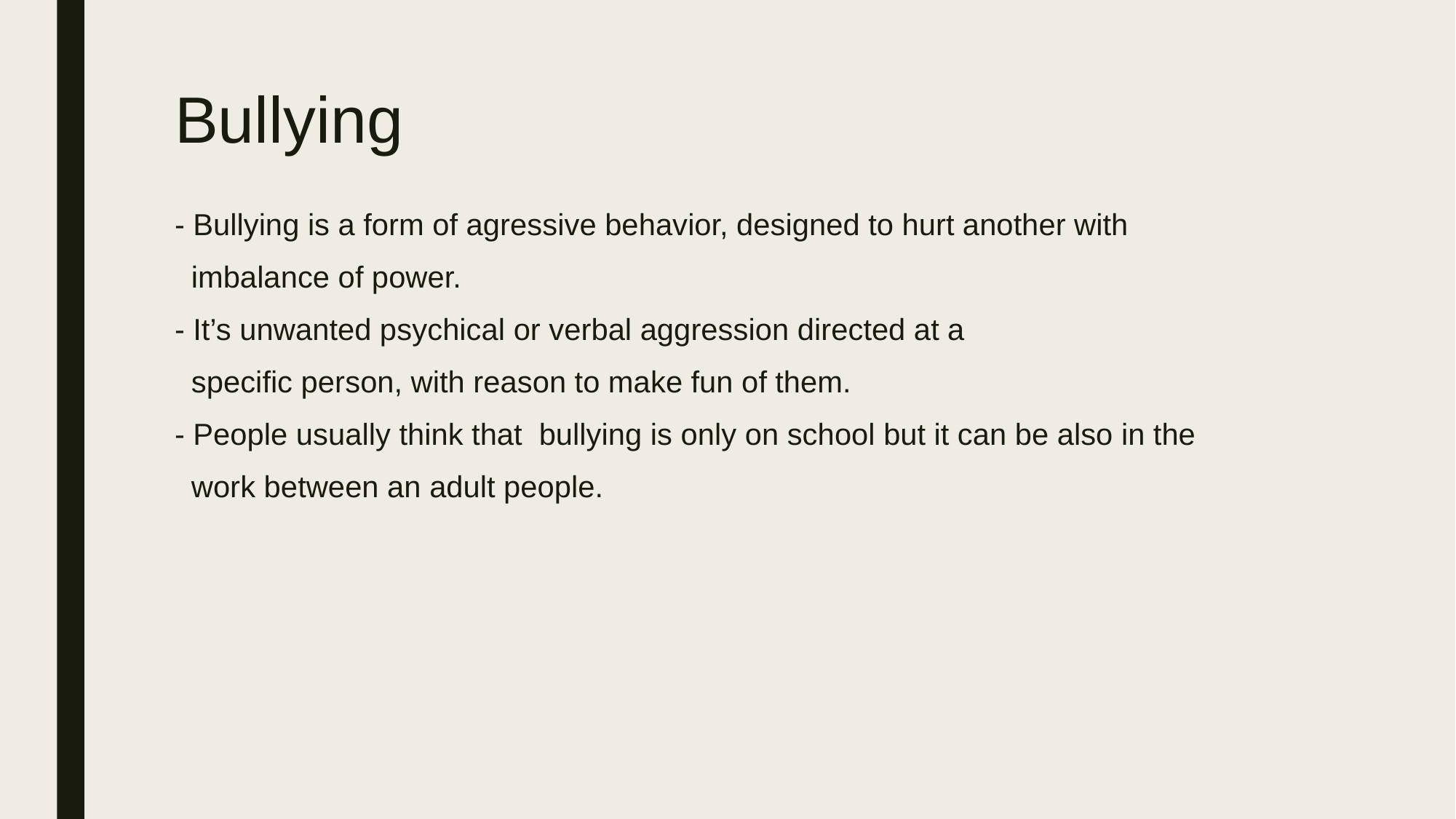

# Bullying

- Bullying is a form of agressive behavior, designed to hurt another with
  imbalance of power.
- It’s unwanted psychical or verbal aggression directed at a
  specific person, with reason to make fun of them.
- People usually think that  bullying is only on school but it can be also in the
  work between an adult people.